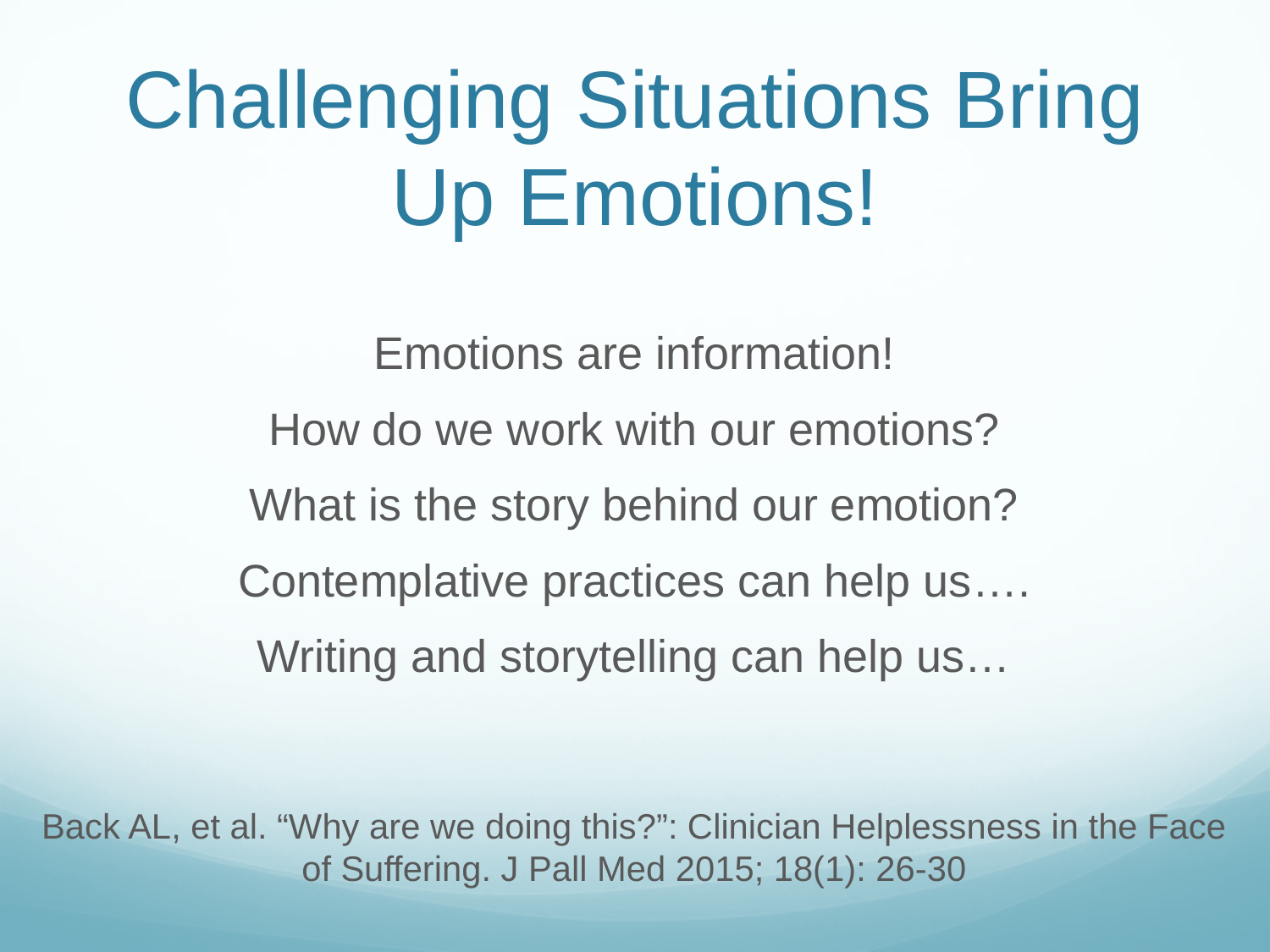

# Challenging Situations Bring Up Emotions!

Emotions are information!
How do we work with our emotions?
What is the story behind our emotion?
Contemplative practices can help us….
Writing and storytelling can help us…

Back AL, et al. “Why are we doing this?”: Clinician Helplessness in the Face of Suffering. J Pall Med 2015; 18(1): 26-30